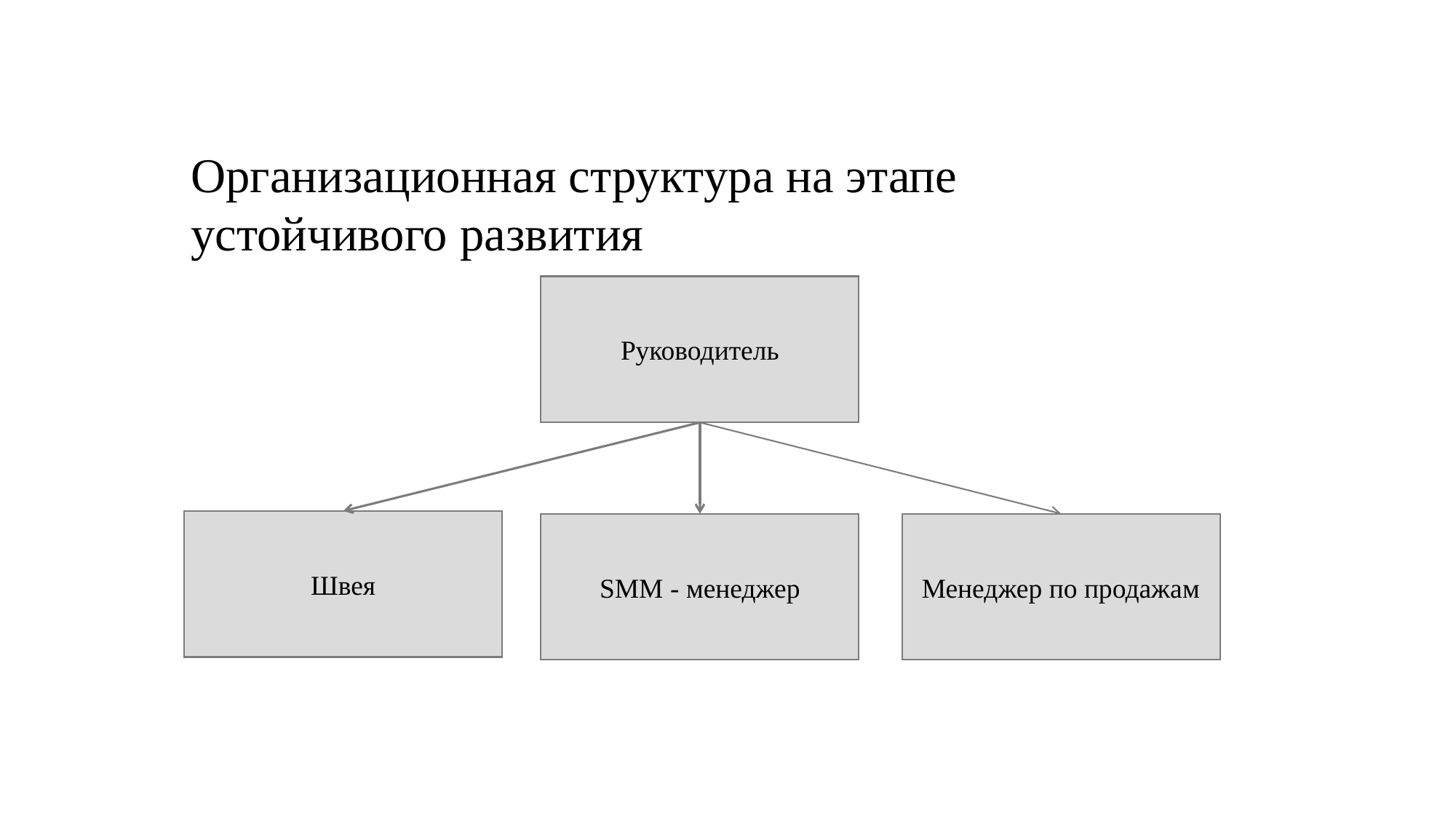

Организационная структура на этапе устойчивого развития
Руководитель
Швея
SMM - менеджер
Менеджер по продажам